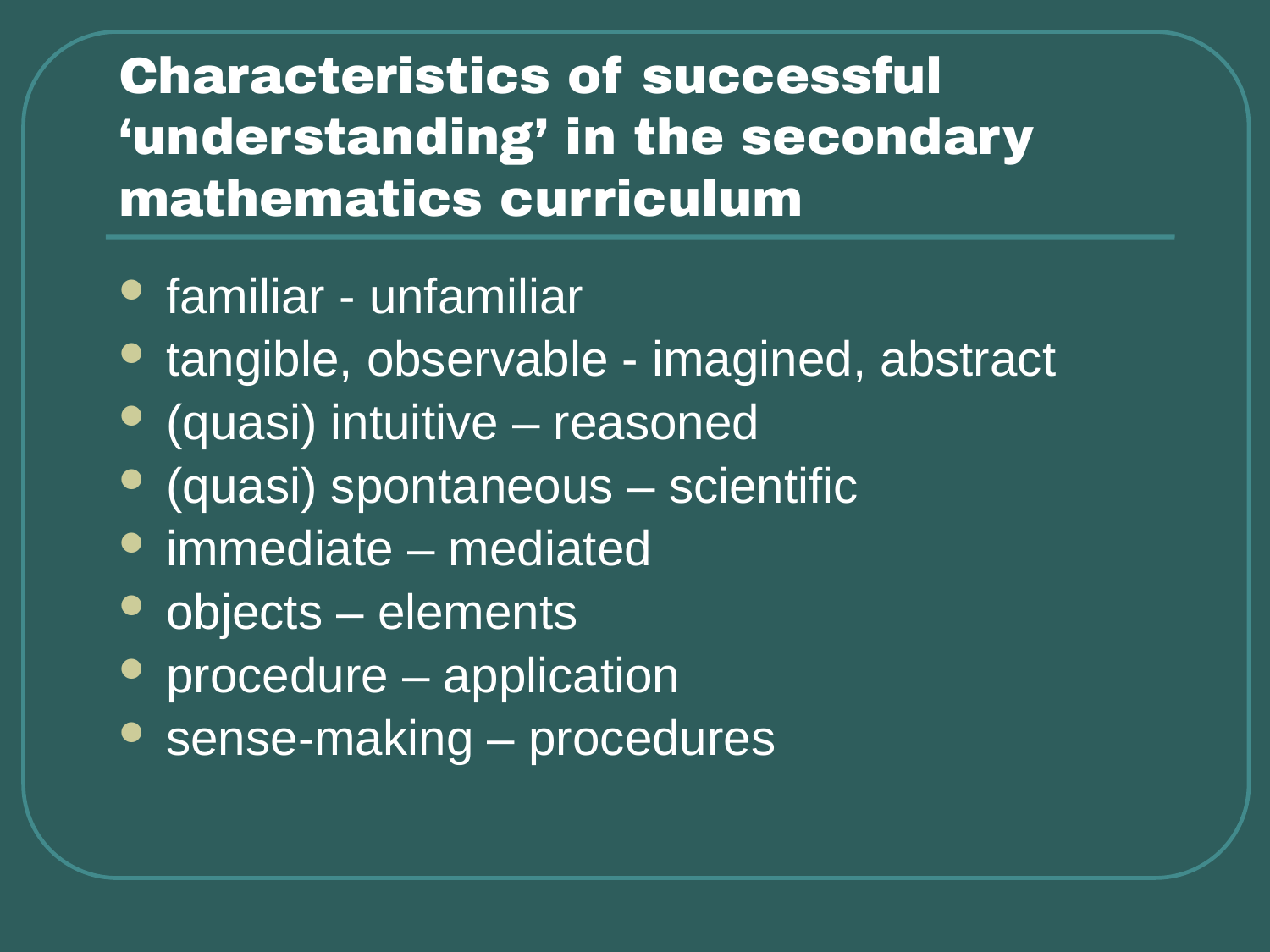

# Characteristics of successful ‘understanding’ in the secondary mathematics curriculum
familiar - unfamiliar
tangible, observable - imagined, abstract
(quasi) intuitive – reasoned
(quasi) spontaneous – scientific
immediate – mediated
objects – elements
procedure – application
sense-making – procedures